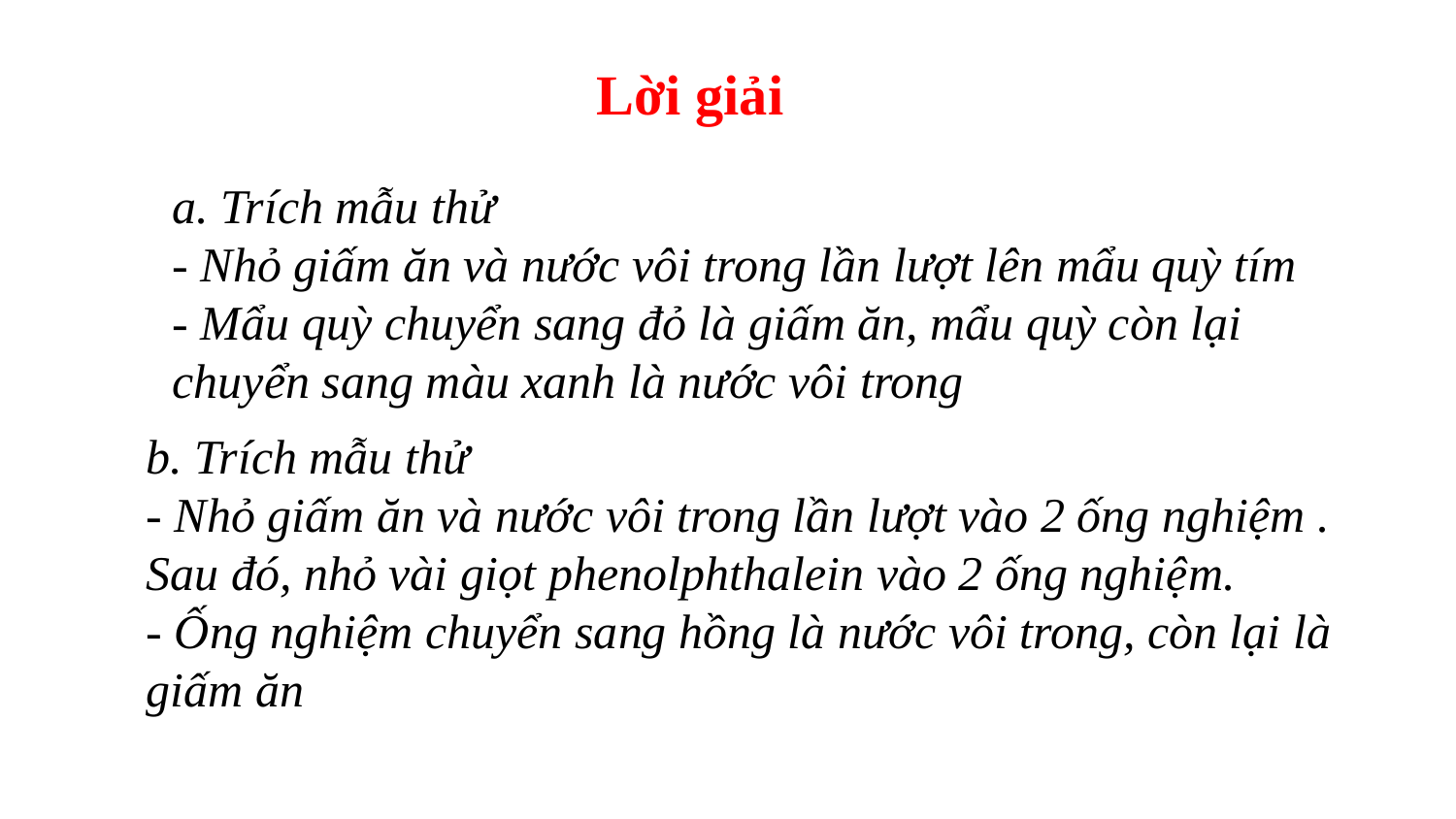

Lời giải
a. Trích mẫu thử
- Nhỏ giấm ăn và nước vôi trong lần lượt lên mẩu quỳ tím
- Mẩu quỳ chuyển sang đỏ là giấm ăn, mẩu quỳ còn lại chuyển sang màu xanh là nước vôi trong
b. Trích mẫu thử
- Nhỏ giấm ăn và nước vôi trong lần lượt vào 2 ống nghiệm . Sau đó, nhỏ vài giọt phenolphthalein vào 2 ống nghiệm.
- Ống nghiệm chuyển sang hồng là nước vôi trong, còn lại là giấm ăn